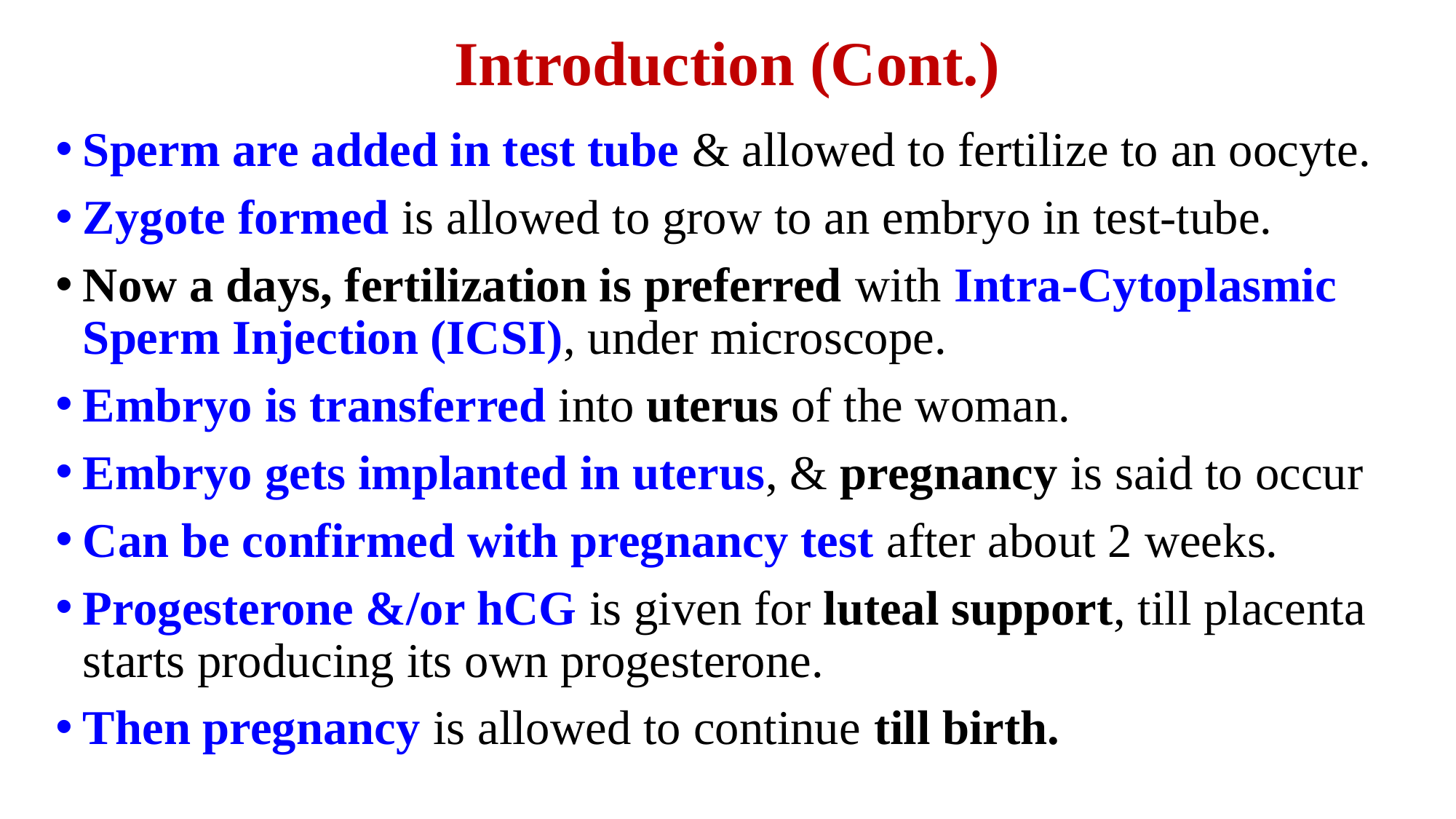

# Introduction (Cont.)
Sperm are added in test tube & allowed to fertilize to an oocyte.
Zygote formed is allowed to grow to an embryo in test-tube.
Now a days, fertilization is preferred with Intra-Cytoplasmic Sperm Injection (ICSI), under microscope.
Embryo is transferred into uterus of the woman.
Embryo gets implanted in uterus, & pregnancy is said to occur
Can be confirmed with pregnancy test after about 2 weeks.
Progesterone &/or hCG is given for luteal support, till placenta starts producing its own progesterone.
Then pregnancy is allowed to continue till birth.